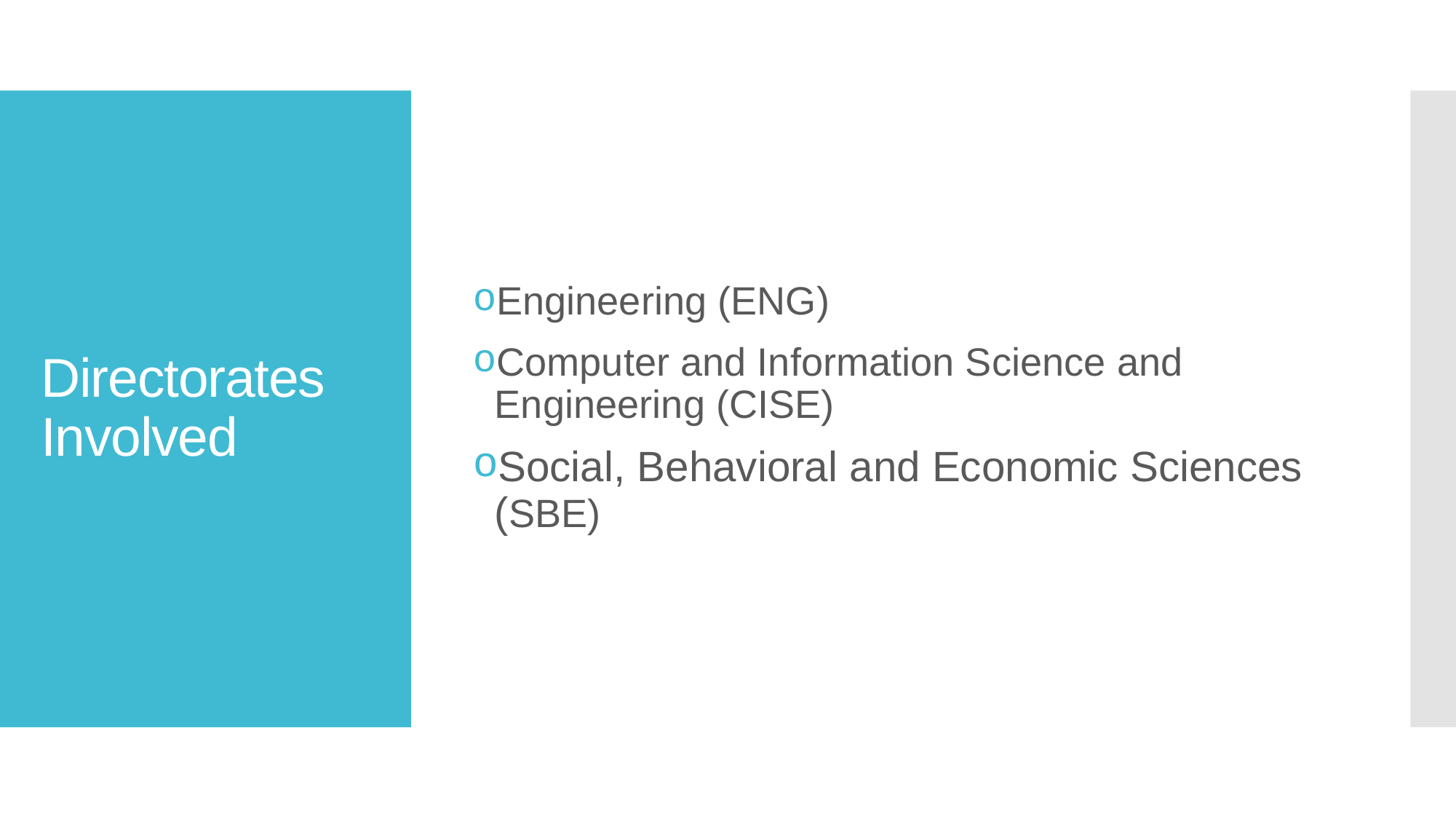

Engineering (ENG)
Computer and Information Science and Engineering (CISE)
Social, Behavioral and Economic Sciences (SBE)
# Directorates Involved